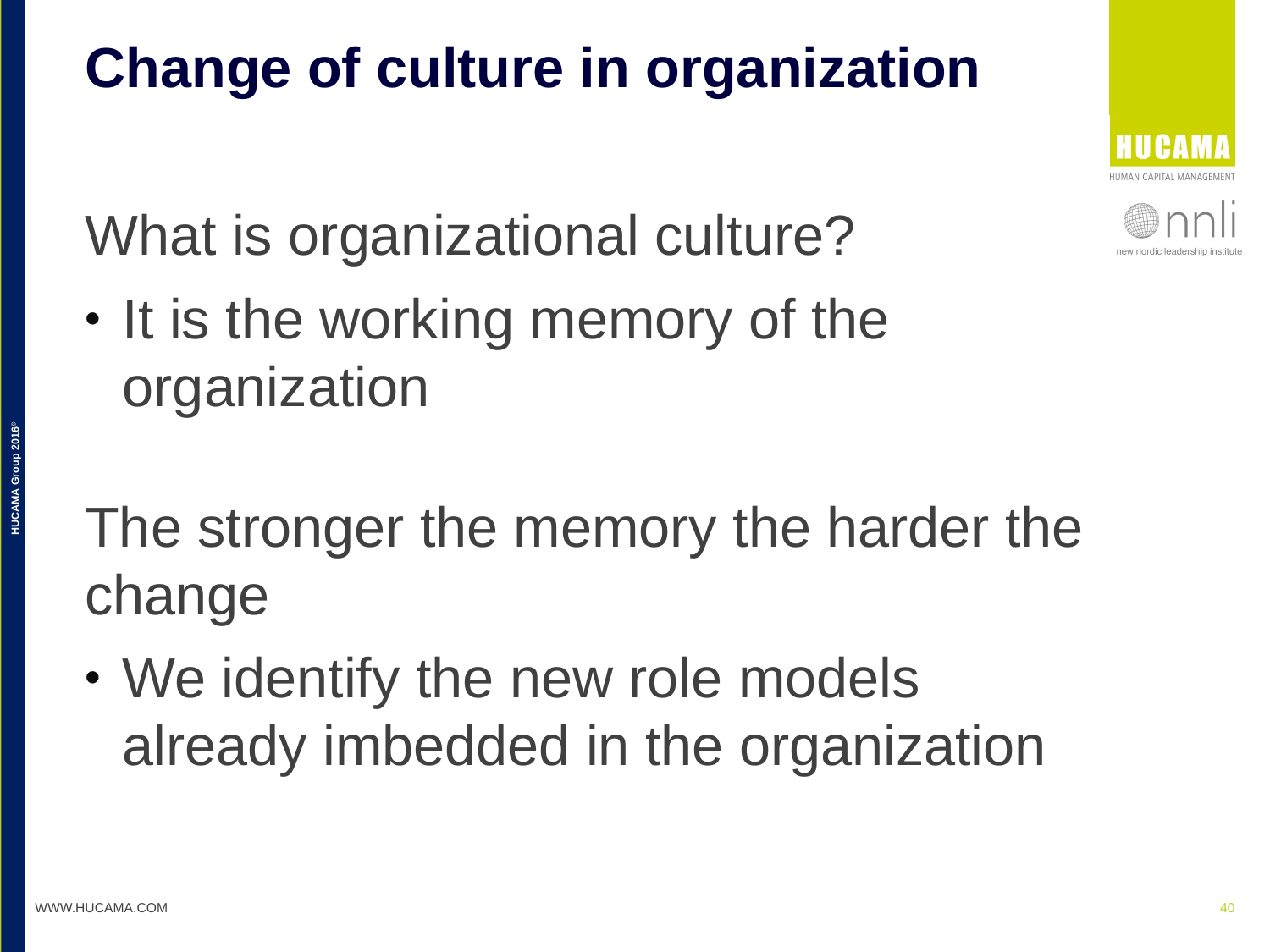

# Change of culture in organization

What is organizational culture?
It is the working memory of the organization

The stronger the memory the harder the change
We identify the new role models already imbedded in the organization

WWW.HUCAMA.COM
40